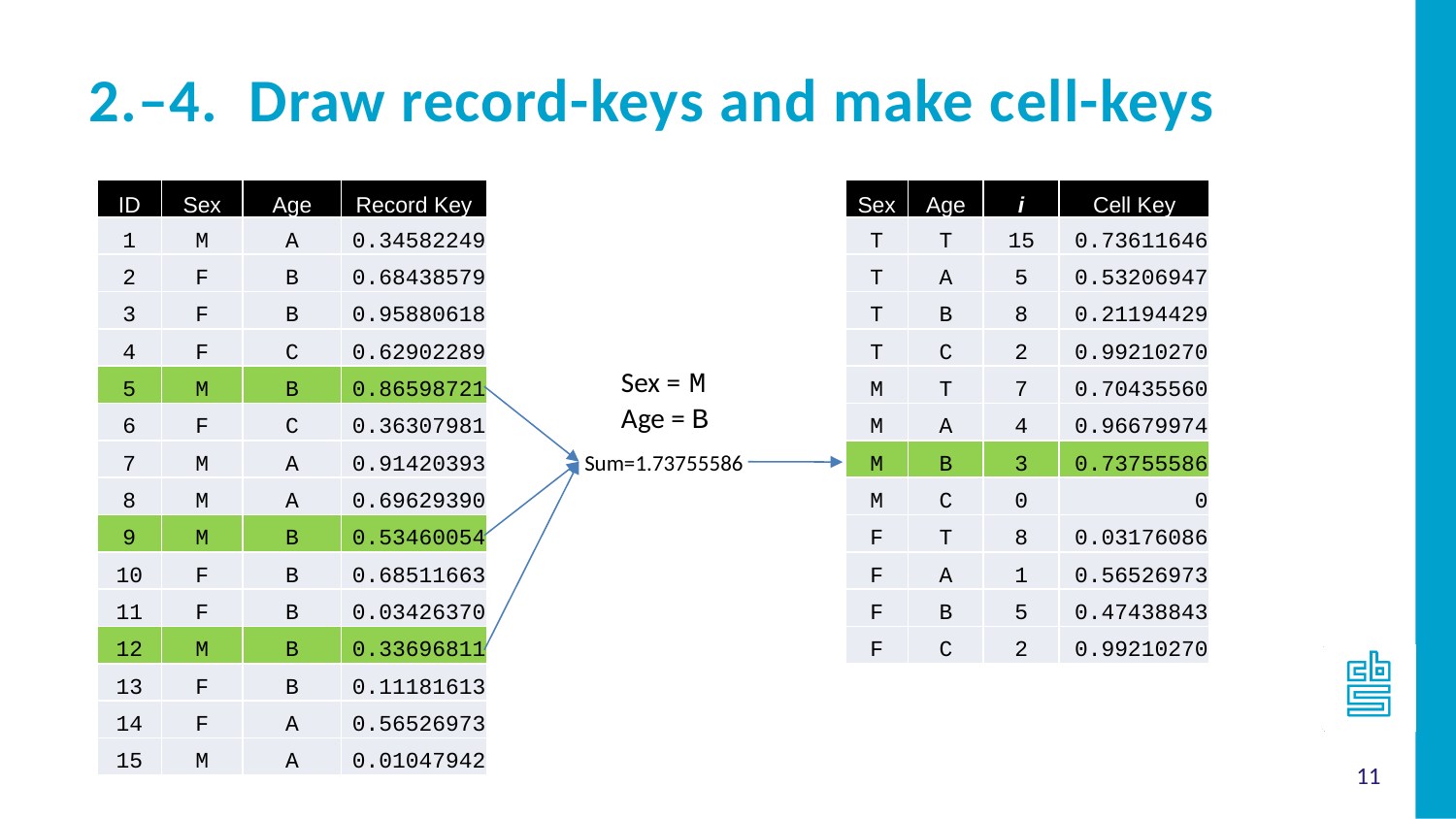

2.–4.  Draw record-keys and make cell-keys

| ID | Sex | Age | Record Key |
| --- | --- | --- | --- |
| 1 | M | A | 0.34582249 |
| 2 | F | B | 0.68438579 |
| 3 | F | B | 0.95880618 |
| 4 | F | C | 0.62902289 |
| 5 | M | B | 0.86598721 |
| 6 | F | C | 0.36307981 |
| 7 | M | A | 0.91420393 |
| 8 | M | A | 0.69629390 |
| 9 | M | B | 0.53460054 |
| 10 | F | B | 0.68511663 |
| 11 | F | B | 0.03426370 |
| 12 | M | B | 0.33696811 |
| 13 | F | B | 0.11181613 |
| 14 | F | A | 0.56526973 |
| 15 | M | A | 0.01047942 |
| Sex | Age | i | Cell Key |
| --- | --- | --- | --- |
| T | T | 15 | 0.73611646 |
| T | A | 5 | 0.53206947 |
| T | B | 8 | 0.21194429 |
| T | C | 2 | 0.99210270 |
| M | T | 7 | 0.70435560 |
| M | A | 4 | 0.96679974 |
| M | B | 3 | 0.73755586 |
| M | C | 0 | 0 |
| F | T | 8 | 0.03176086 |
| F | A | 1 | 0.56526973 |
| F | B | 5 | 0.47438843 |
| F | C | 2 | 0.99210270 |
Sex = M
Age = B
Sum=1.73755586
11